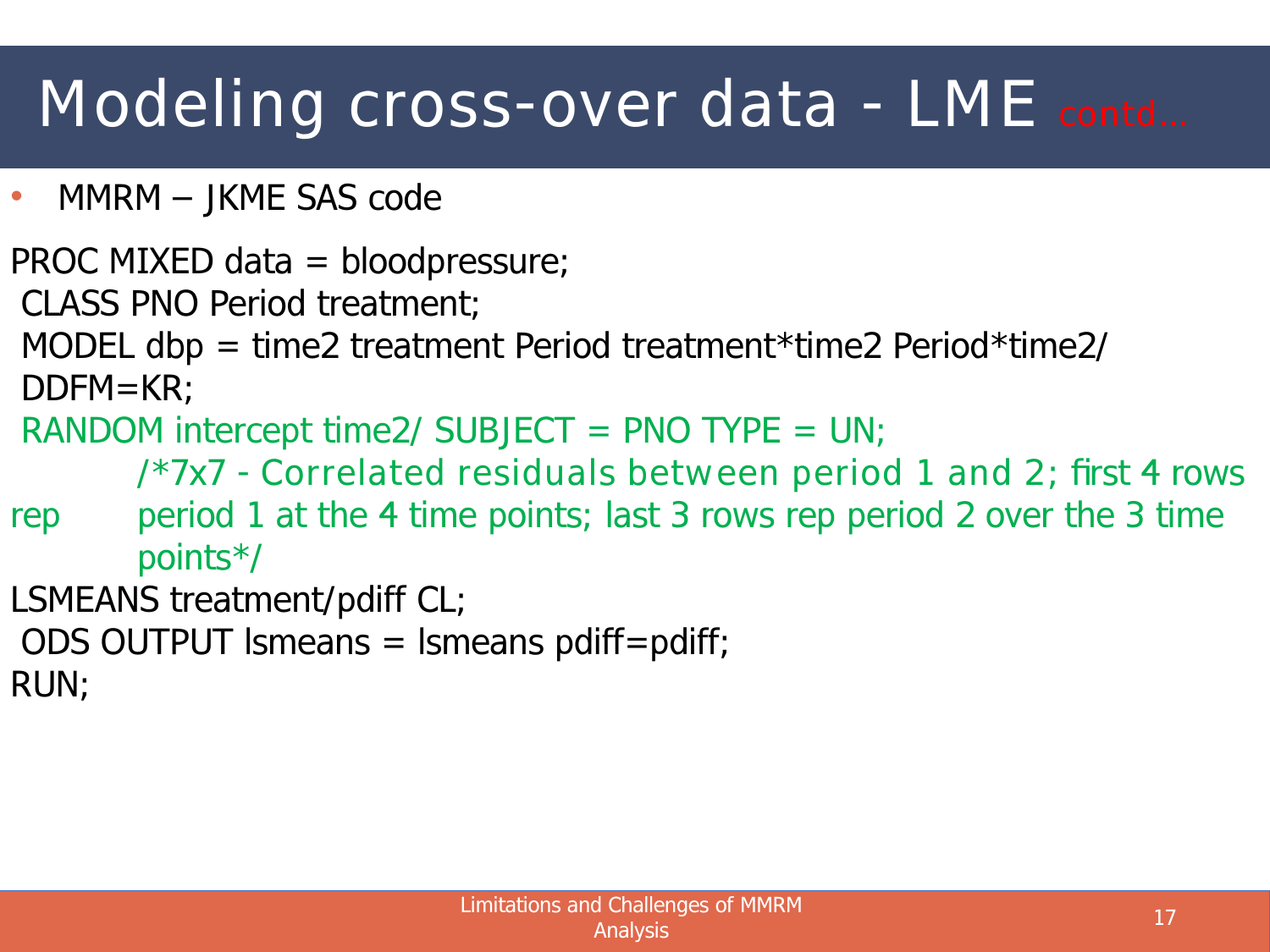

Modeling cross-over data - LME contd…
MMRM – JKME SAS code
PROC MIXED data = bloodpressure;
 CLASS PNO Period treatment;
 MODEL dbp = time2 treatment Period treatment*time2 Period*time2/
 DDFM=KR;
 RANDOM intercept time2/ SUBJECT = PNO TYPE = UN;
 	/*7x7 - Correlated residuals between period 1 and 2; first 4 rows rep 	period 1 at the 4 time points; last 3 rows rep period 2 over the 3 time 	points*/
LSMEANS treatment/pdiff CL;
 ODS OUTPUT lsmeans = lsmeans pdiff=pdiff;
RUN;

Limitations and Challenges of MMRM Analysis
17